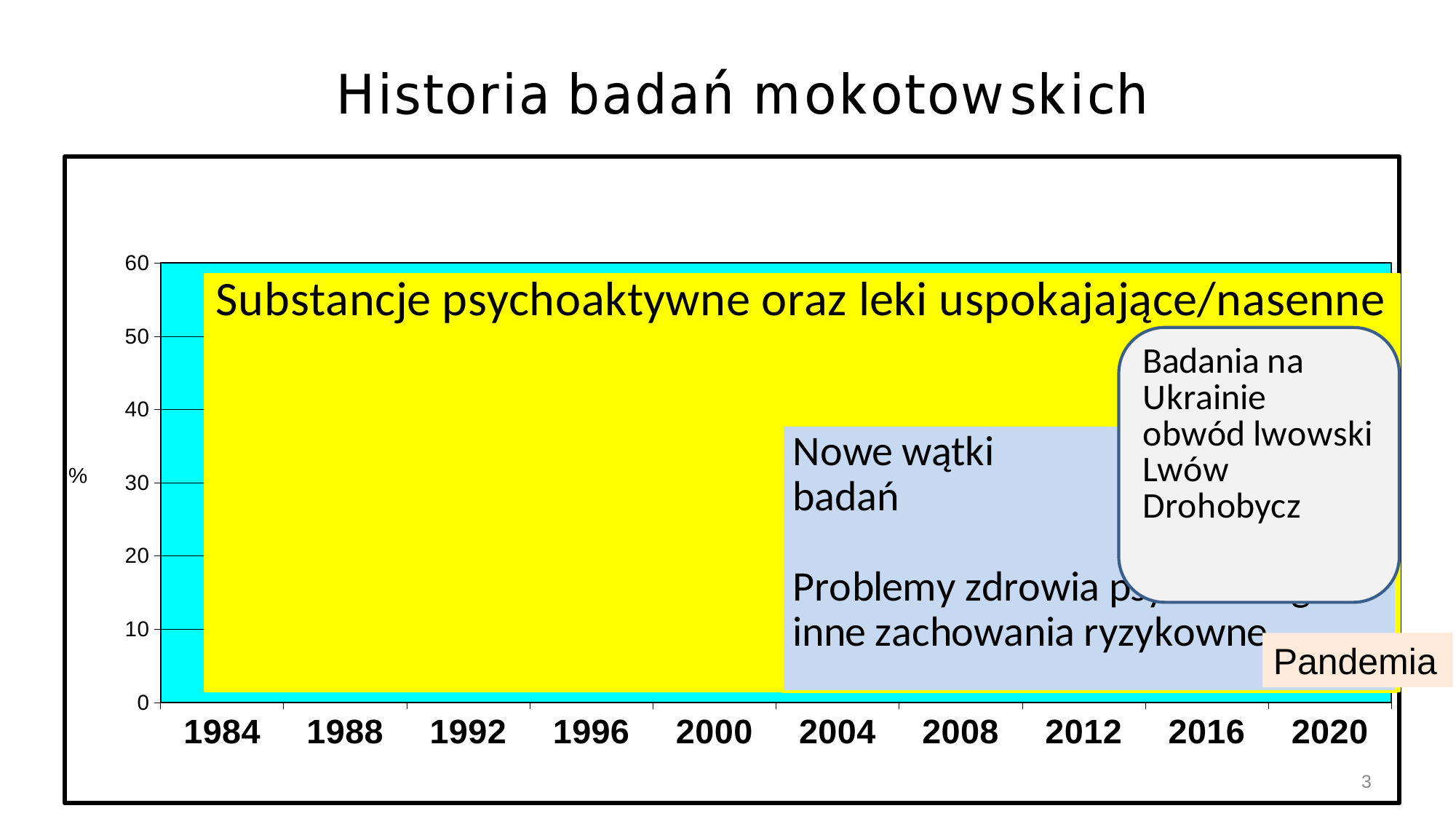

# Historia badań mokotowskich

### Chart

| Category |  |  |
|---|---|---|
| 1984 | None | None |
| 1988 | None | None |
| 1992 | None | None |
| 1996 | None | None |
| 2000 | None | None |
| 2004 | None | None |
| 2008 | None | None |
| 2012 | None | None |
| 2016 | None | None |
| 2020 | None | None |
Pandemia
3